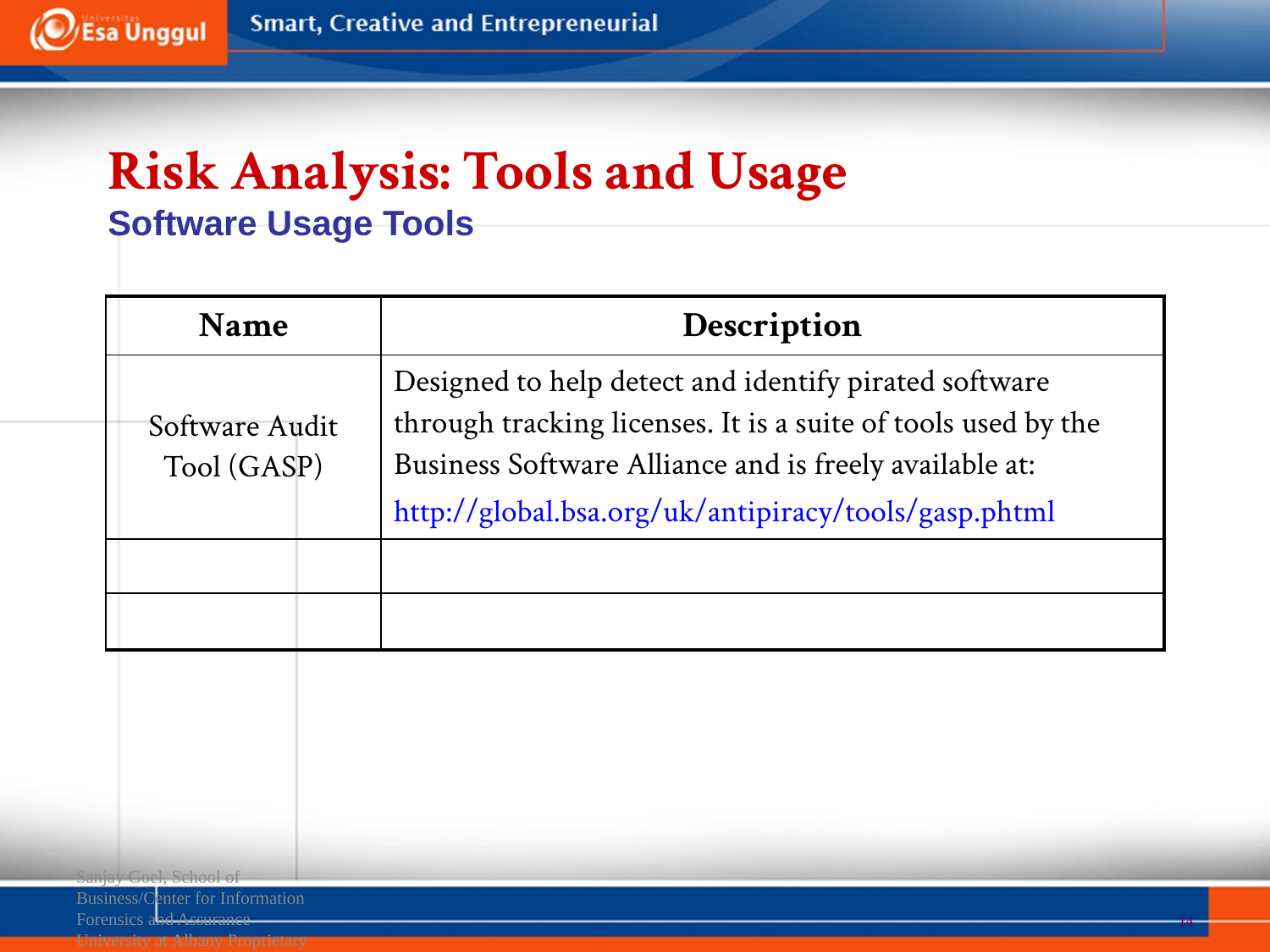

Risk Analysis: Tools and Usage
Software Usage Tools
| Name | Description |
| --- | --- |
| Software Audit Tool (GASP) | Designed to help detect and identify pirated software through tracking licenses. It is a suite of tools used by the Business Software Alliance and is freely available at: http://global.bsa.org/uk/antipiracy/tools/gasp.phtml |
|  |  |
|  |  |

Sanjay Goel, School of Business/Center for Information Forensics and Assurance
University at Albany Proprietary Information

14